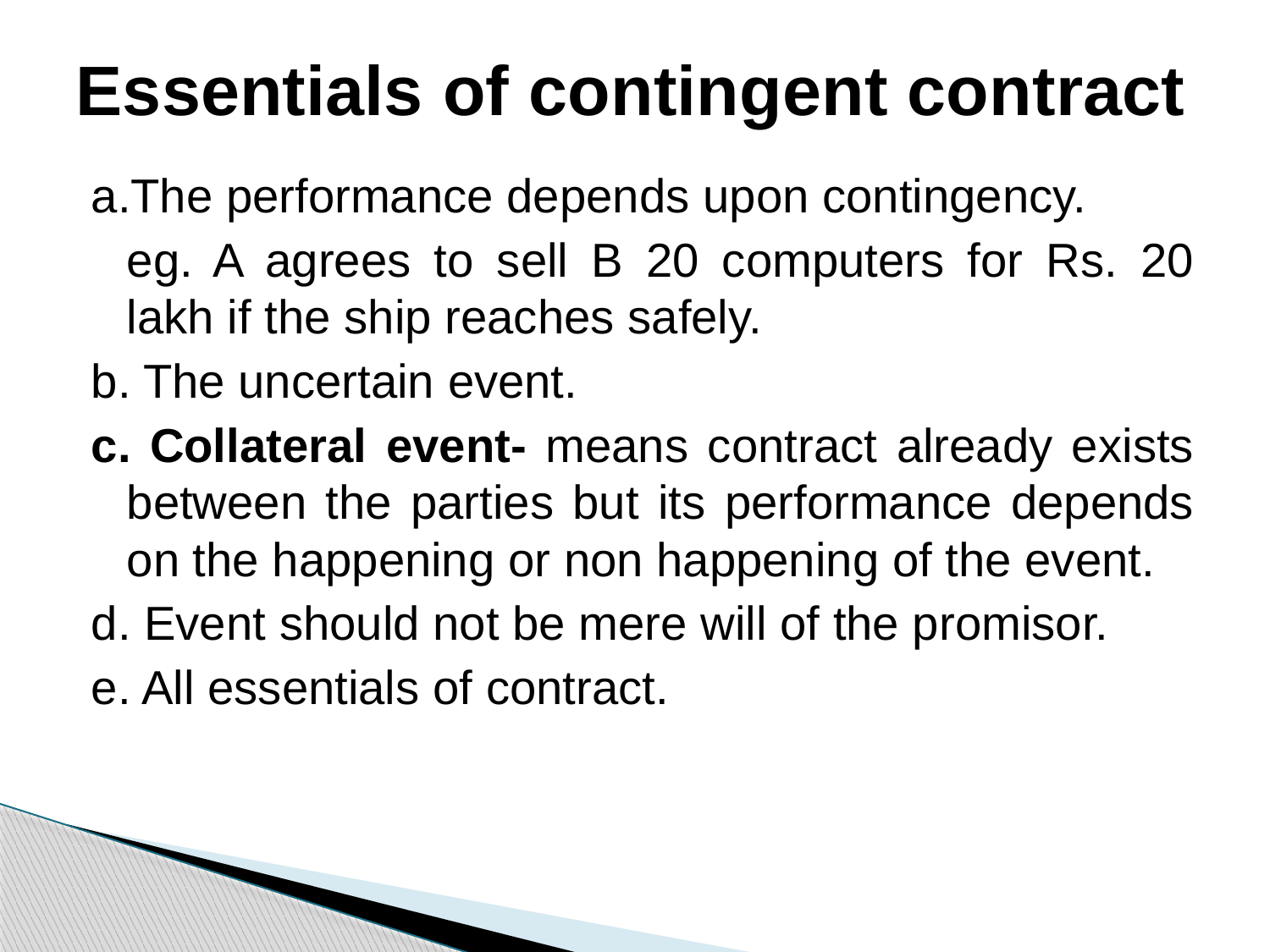

# Essentials of contingent contract
a.The performance depends upon contingency.
	eg. A agrees to sell B 20 computers for Rs. 20 lakh if the ship reaches safely.
b. The uncertain event.
c. Collateral event- means contract already exists between the parties but its performance depends on the happening or non happening of the event.
d. Event should not be mere will of the promisor.
e. All essentials of contract.